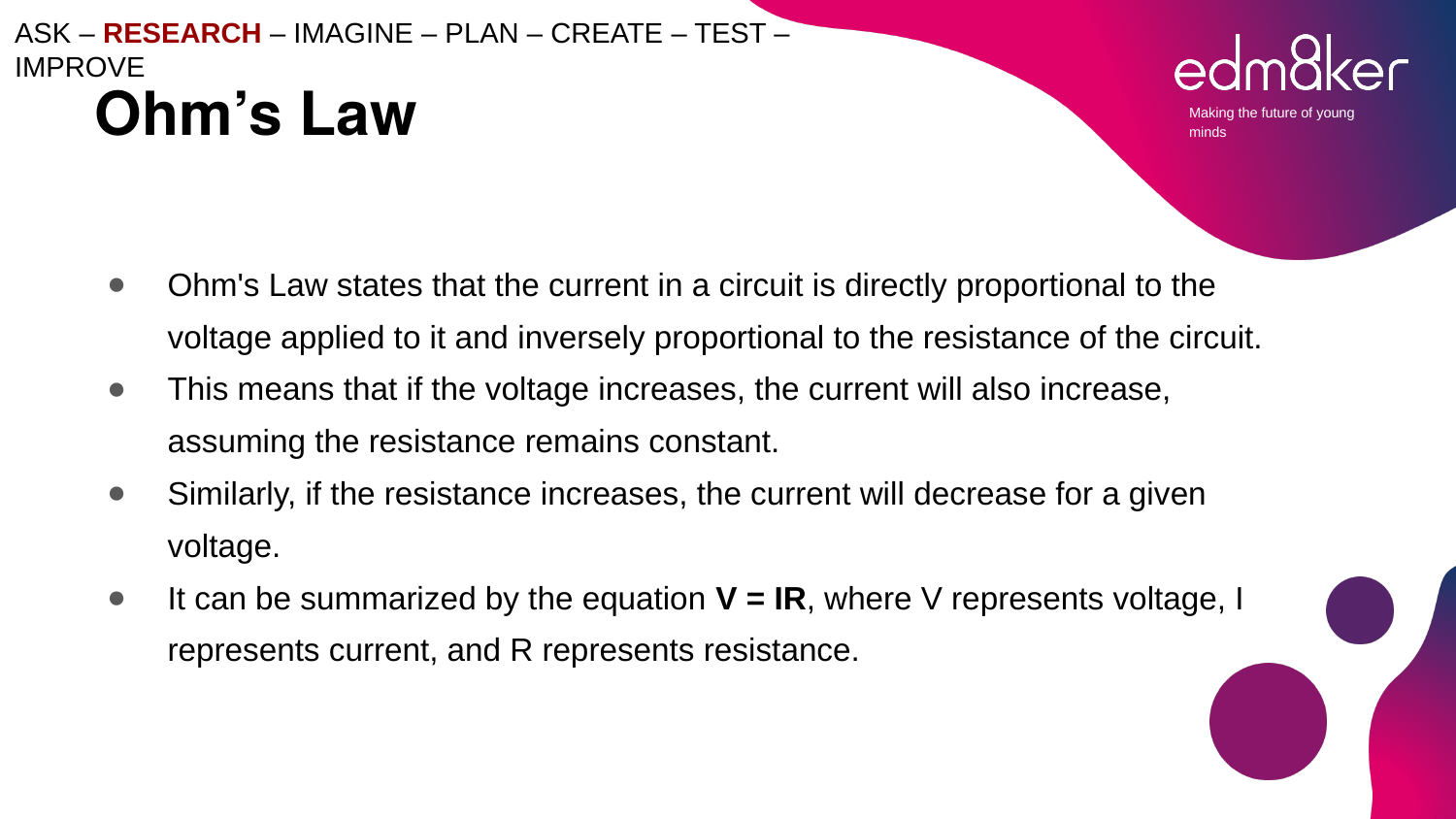

ASK – RESEARCH – IMAGINE – PLAN – CREATE – TEST – IMPROVE
# Ohm’s Law
Ohm's Law states that the current in a circuit is directly proportional to the voltage applied to it and inversely proportional to the resistance of the circuit.
This means that if the voltage increases, the current will also increase, assuming the resistance remains constant.
Similarly, if the resistance increases, the current will decrease for a given voltage.
It can be summarized by the equation V = IR, where V represents voltage, I represents current, and R represents resistance.